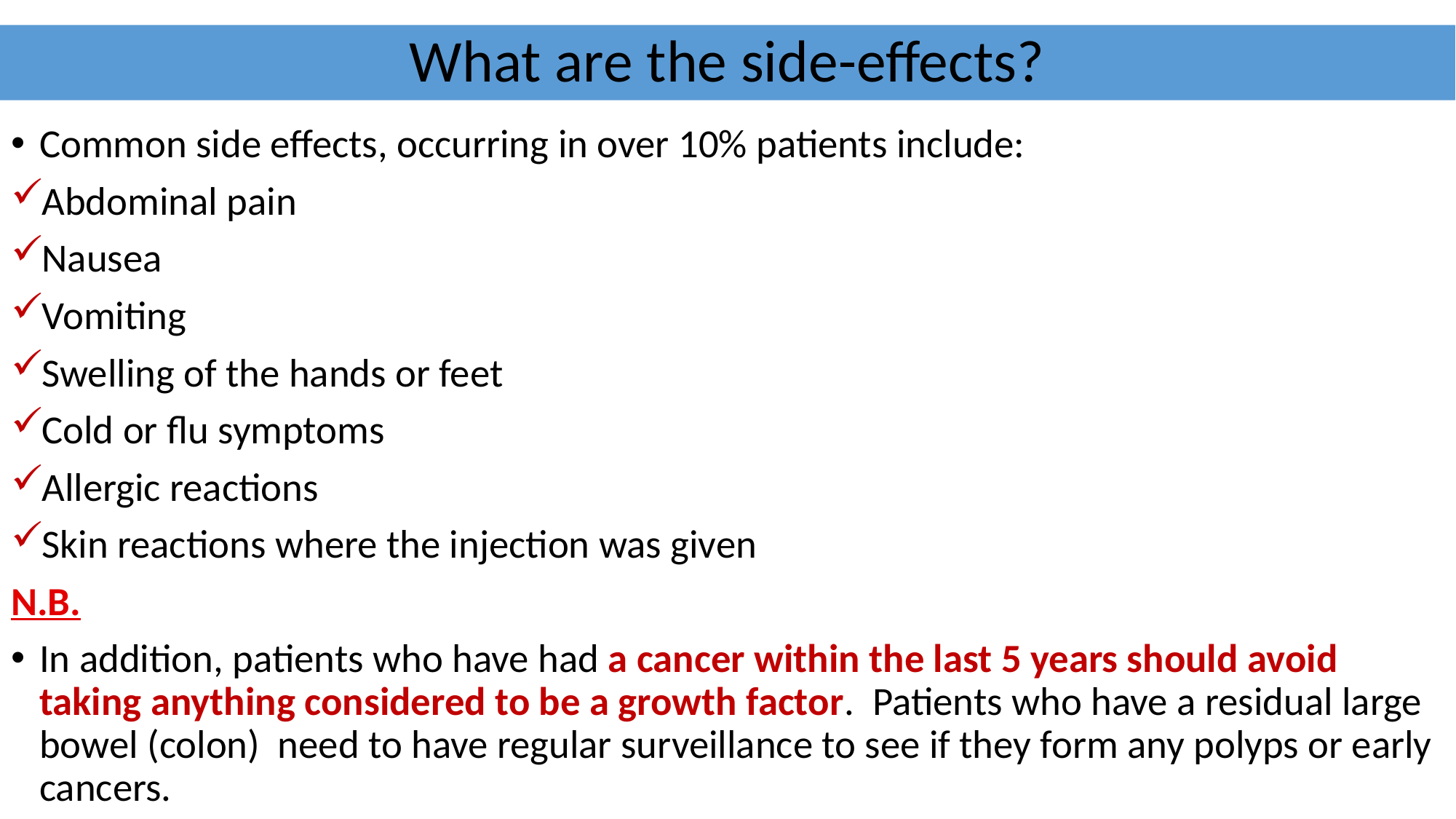

# What are the side-effects?
Common side effects, occurring in over 10% patients include:
Abdominal pain
Nausea
Vomiting
Swelling of the hands or feet
Cold or flu symptoms
Allergic reactions
Skin reactions where the injection was given
N.B.
In addition, patients who have had a cancer within the last 5 years should avoid taking anything considered to be a growth factor.  Patients who have a residual large bowel (colon)  need to have regular surveillance to see if they form any polyps or early cancers.